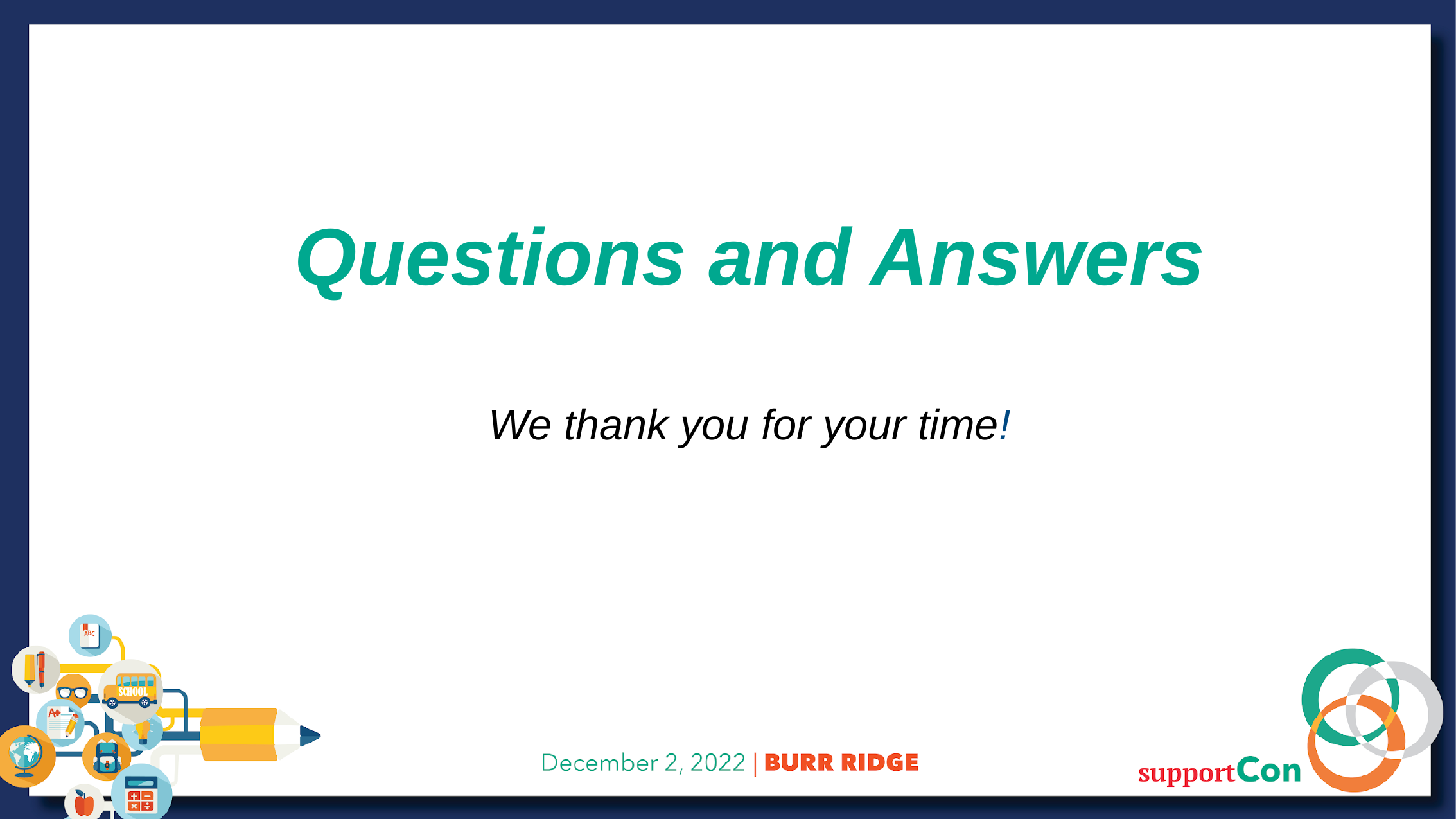

Questions and Answers

We thank you for your time!